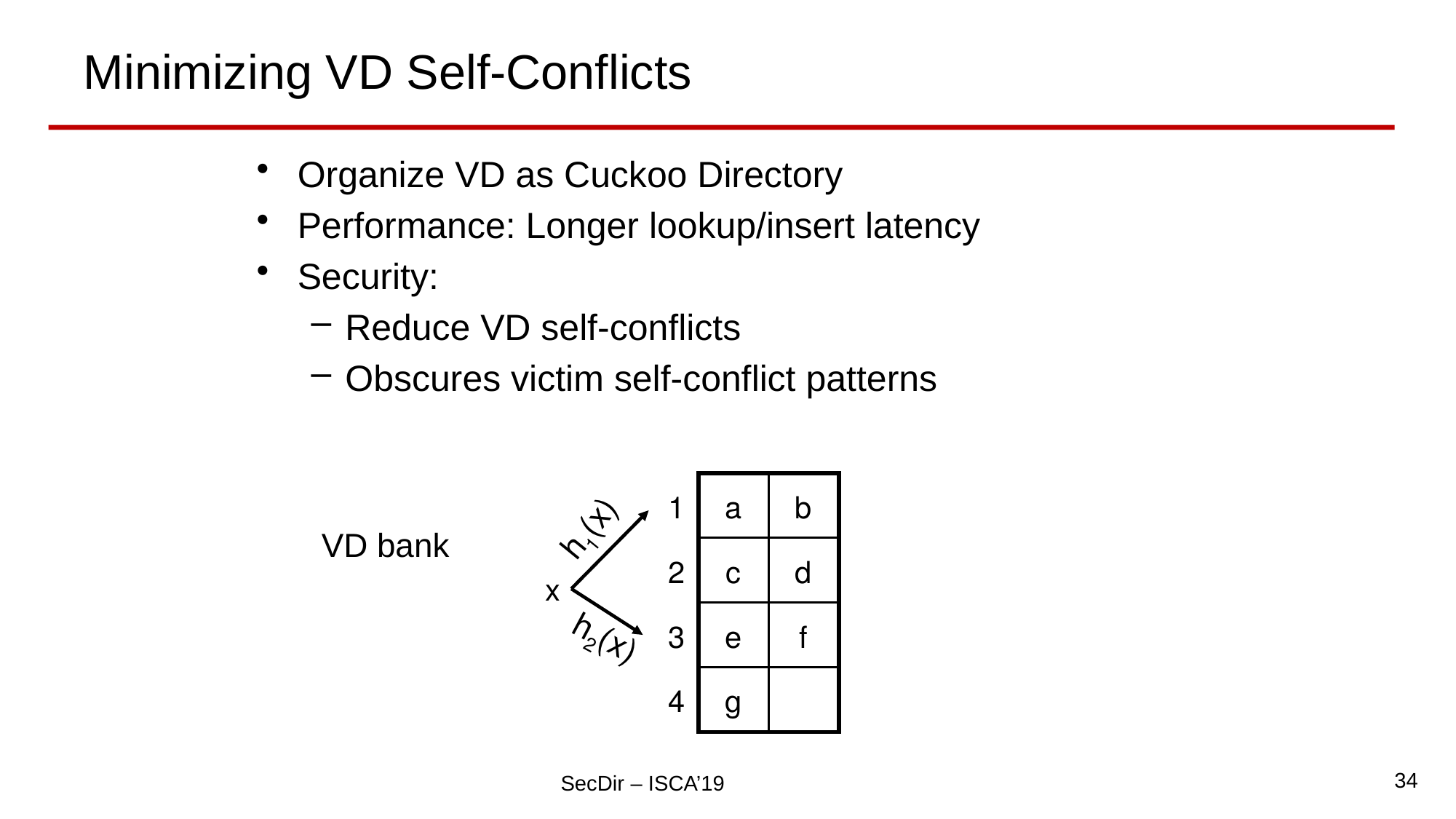

# Minimizing VD Self-Conflicts
Organize VD as Cuckoo Directory
Performance: Longer lookup/insert latency
Security:
Reduce VD self-conflicts
Obscures victim self-conflict patterns
| 1 | a | b |
| --- | --- | --- |
| 2 | c | d |
| 3 | e | f |
| 4 | g |  |
h1(x)
VD bank
x
h2(x)
34